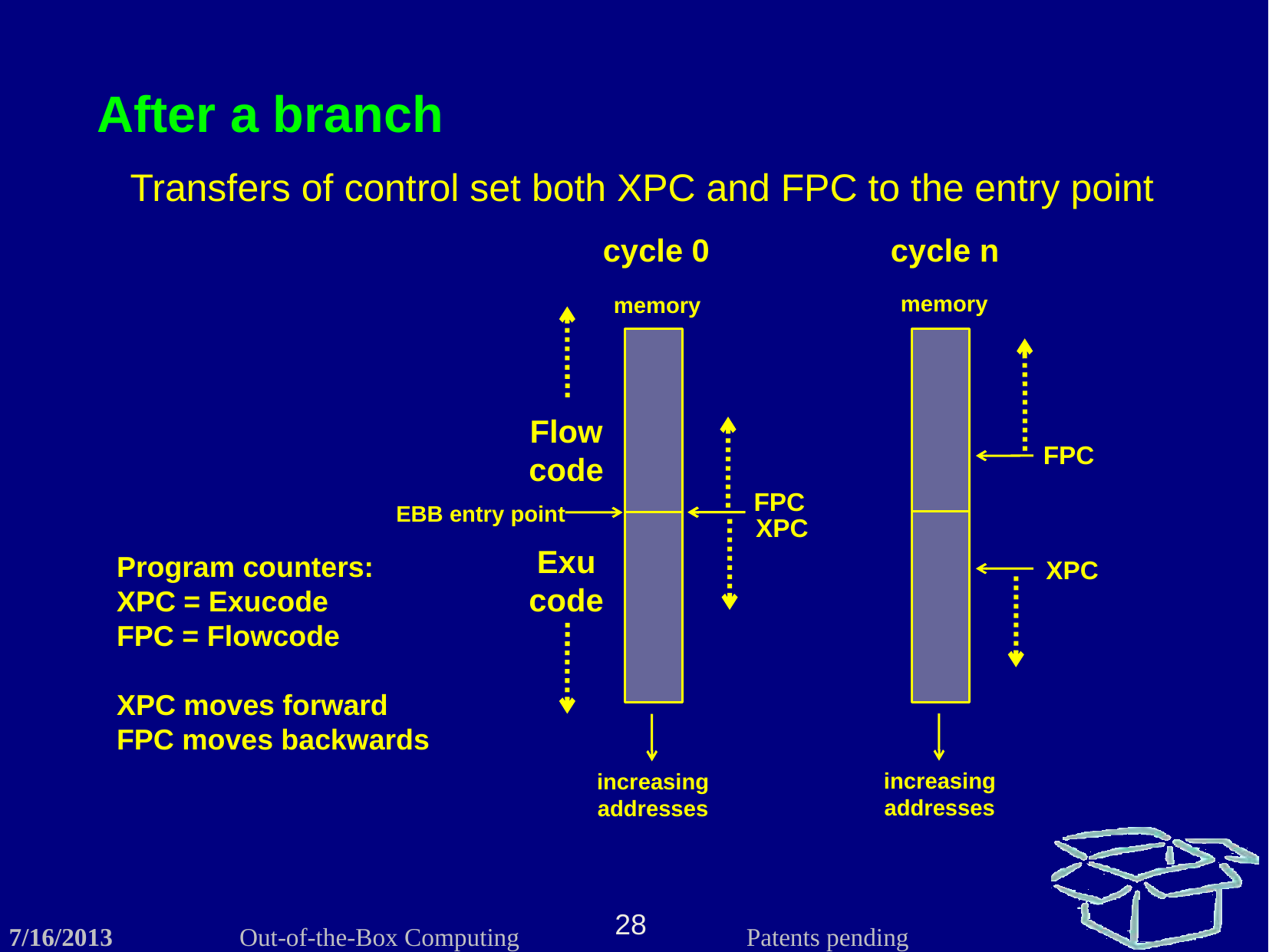

After a branch
Transfers of control set both XPC and FPC to the entry point
cycle 0
cycle n
memory
memory

Flow
code

FPC

FPC
EBB entry point

XPC

Exu
code
Program counters:
XPC = Exucode
FPC = Flowcode

XPC moves forward
FPC moves backwards
XPC

increasing
addresses
increasing
addresses